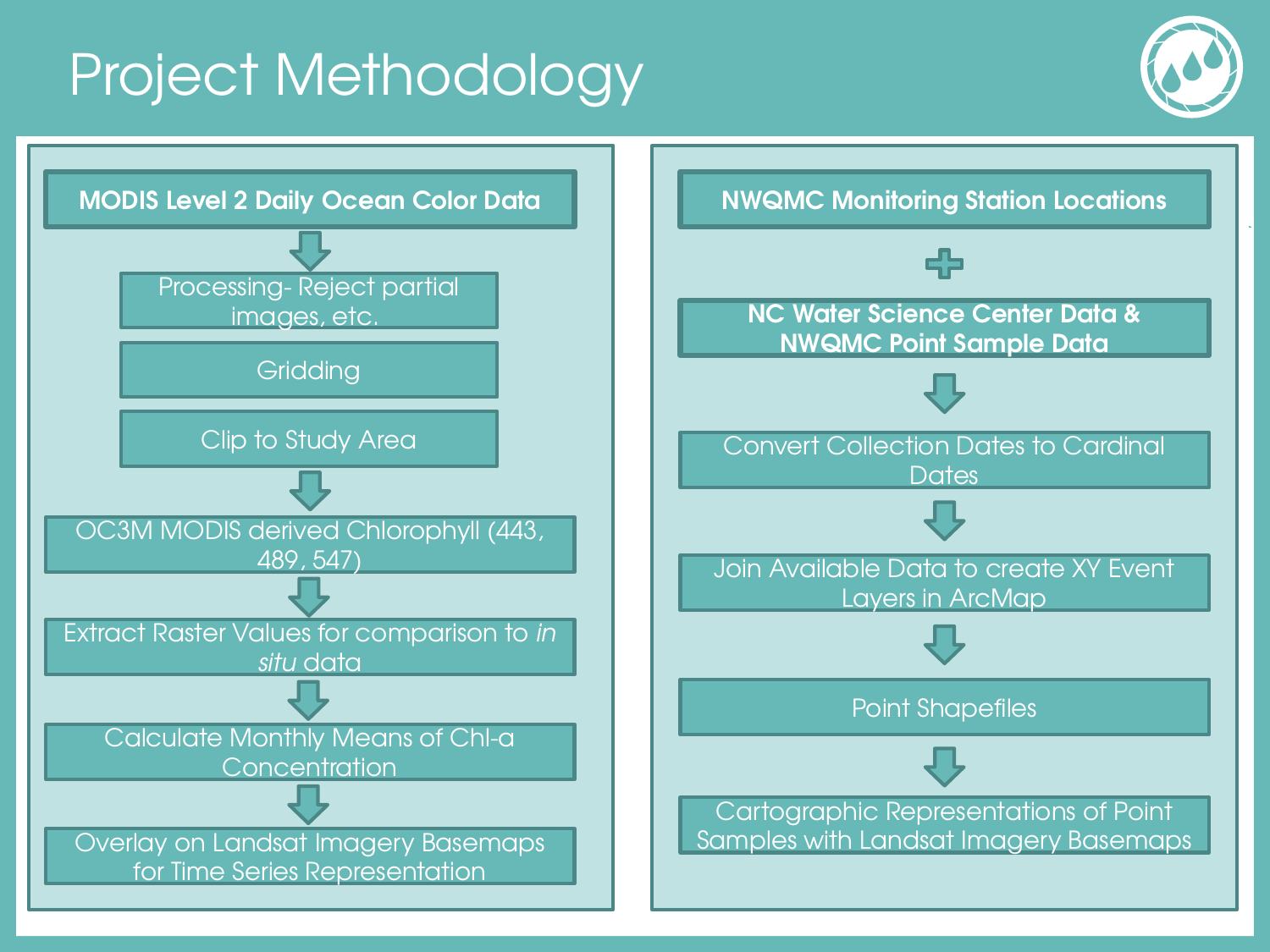

# Project Methodology

MODIS Level 2 Daily Ocean Color Data
NWQMC Monitoring Station Locations

Processing- Reject partial images, etc.
NC Water Science Center Data & NWQMC Point Sample Data
Gridding

Clip to Study Area
Convert Collection Dates to Cardinal Dates

OC3M MODIS derived Chlorophyll (443, 489, 547)
Join Available Data to create XY Event Layers in ArcMap

Extract Raster Values for comparison to in situ data

Point Shapefiles

Calculate Monthly Means of Chl-a Concentration

Cartographic Representations of Point Samples with Landsat Imagery Basemaps
Overlay on Landsat Imagery Basemaps for Time Series Representation